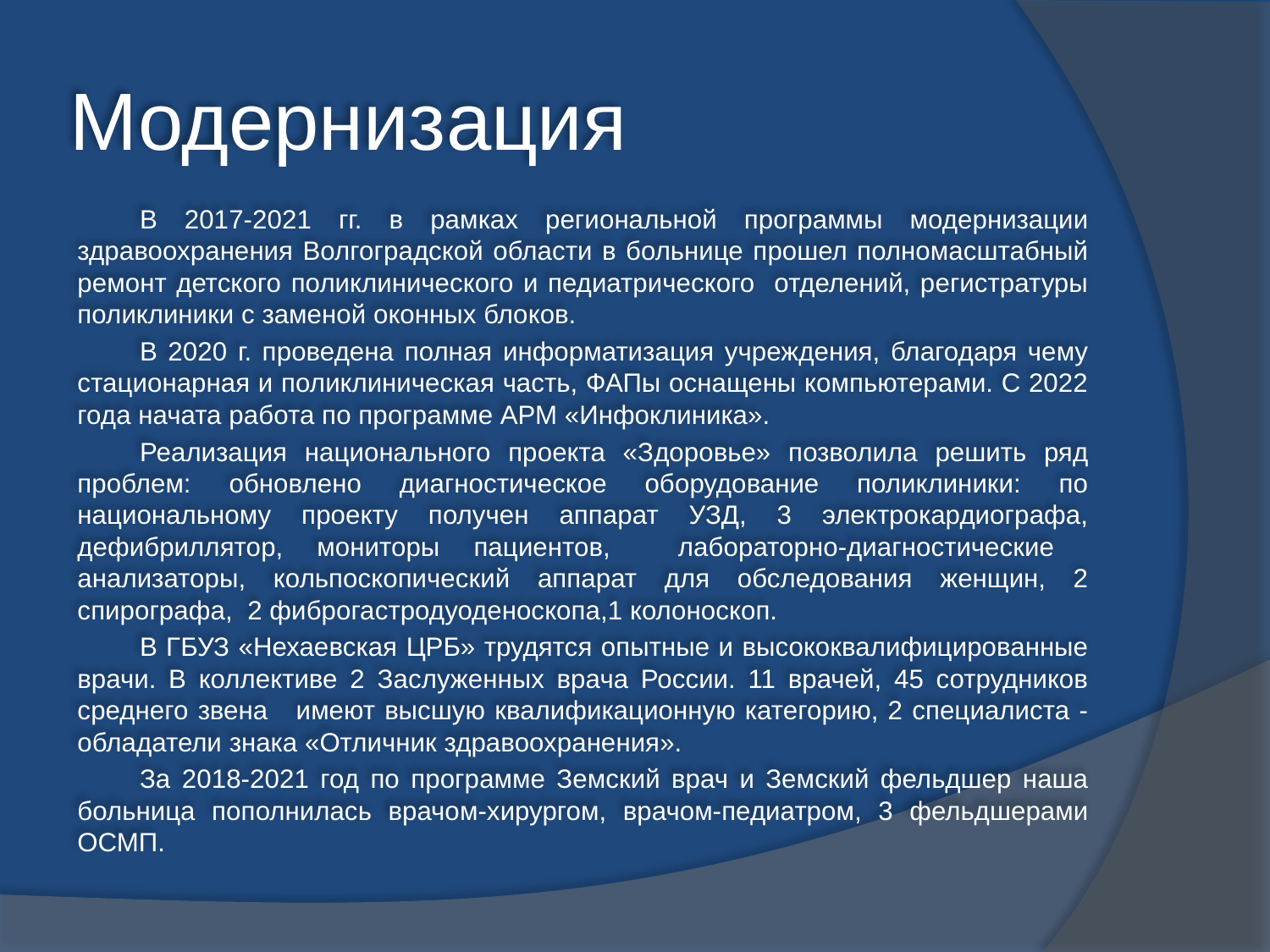

# Модернизация
В 2017-2021 гг. в рамках региональной программы модернизации здравоохранения Волгоградской области в больнице прошел полномасштабный ремонт детского поликлинического и педиатрического  отделений, регистратуры поликлиники с заменой оконных блоков.
В 2020 г. проведена полная информатизация учреждения, благодаря чему стационарная и поликлиническая часть, ФАПы оснащены компьютерами. С 2022 года начата работа по программе АРМ «Инфоклиника».
Реализация национального проекта «Здоровье» позволила решить ряд проблем: обновлено диагностическое оборудование поликлиники: по национальному проекту получен аппарат УЗД, 3 электрокардиографа, дефибриллятор, мониторы пациентов,  лабораторно-диагностические  анализаторы, кольпоскопический аппарат для обследования женщин, 2 спирографа,  2 фиброгастродуоденоскопа,1 колоноскоп.
В ГБУЗ «Нехаевская ЦРБ» трудятся опытные и высококвалифицированные врачи. В коллективе 2 Заслуженных врача России. 11 врачей, 45 сотрудников среднего звена   имеют высшую квалификационную категорию, 2 специалиста - обладатели знака «Отличник здравоохранения».
За 2018-2021 год по программе Земский врач и Земский фельдшер наша больница пополнилась врачом-хирургом, врачом-педиатром, 3 фельдшерами ОСМП.